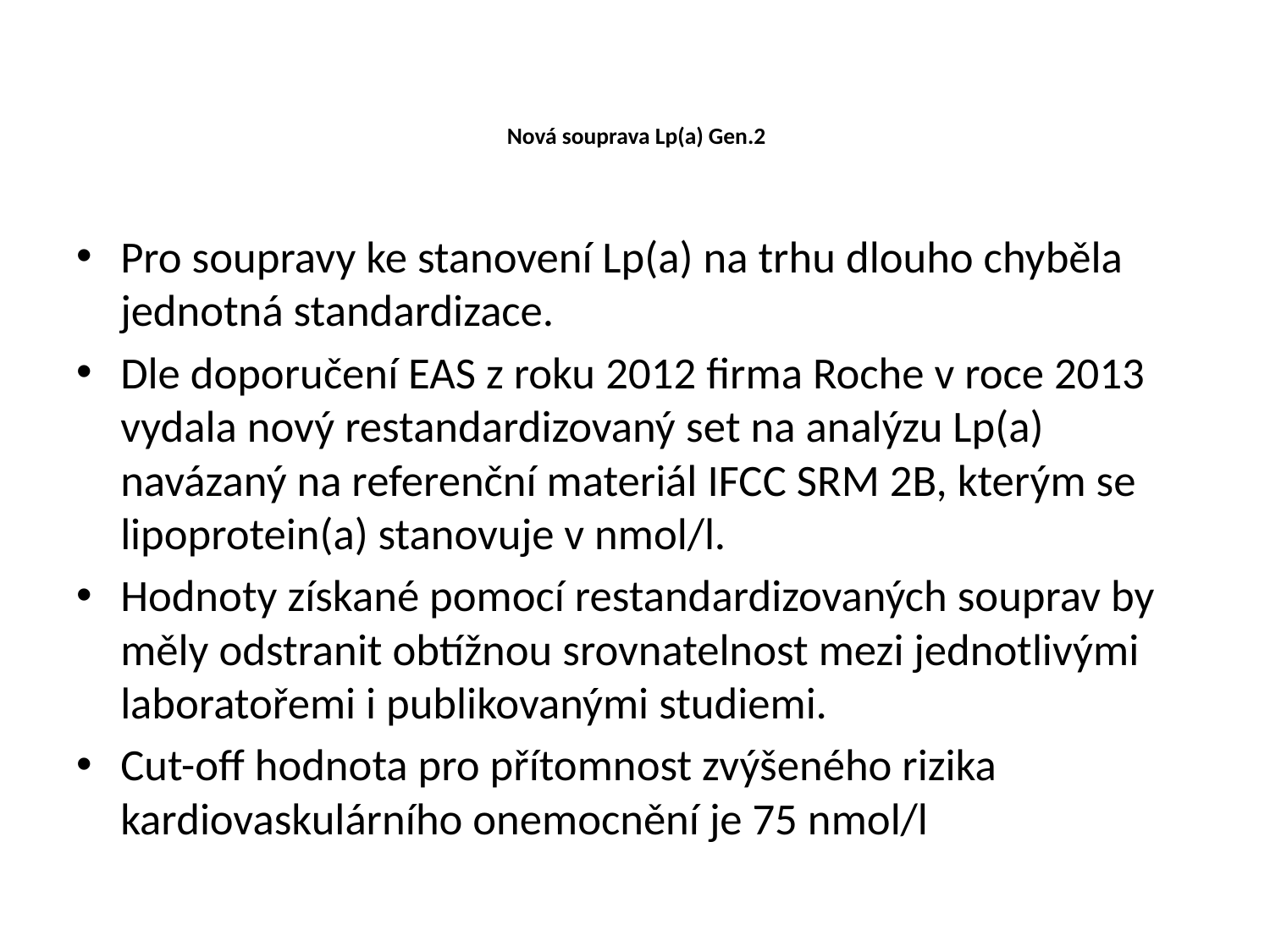

# Nová souprava Lp(a) Gen.2
Pro soupravy ke stanovení Lp(a) na trhu dlouho chyběla jednotná standardizace.
Dle doporučení EAS z roku 2012 firma Roche v roce 2013 vydala nový restandardizovaný set na analýzu Lp(a) navázaný na referenční materiál IFCC SRM 2B, kterým se lipoprotein(a) stanovuje v nmol/l.
Hodnoty získané pomocí restandardizovaných souprav by měly odstranit obtížnou srovnatelnost mezi jednotlivými laboratořemi i publikovanými studiemi.
Cut-off hodnota pro přítomnost zvýšeného rizika kardiovaskulárního onemocnění je 75 nmol/l